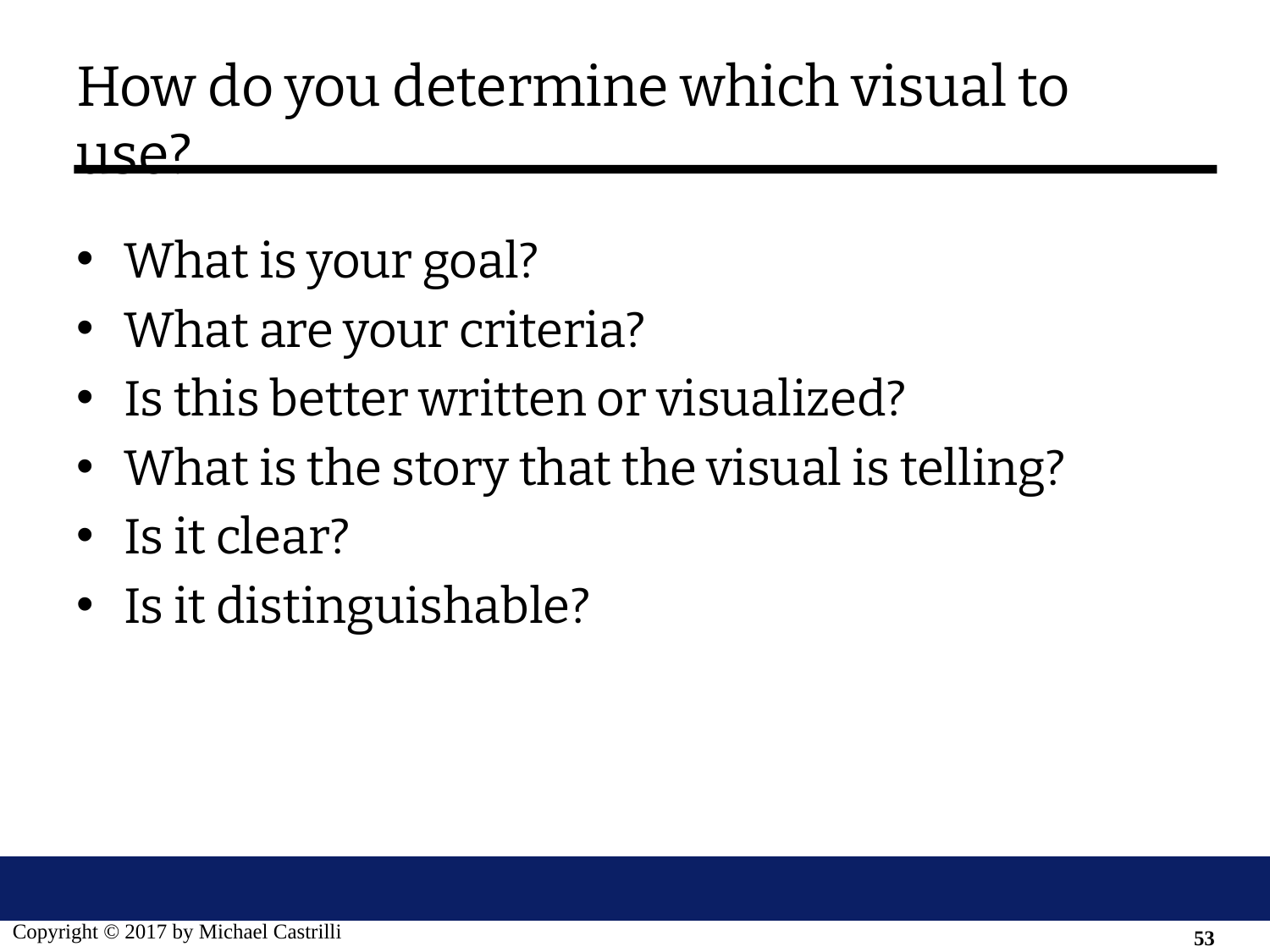

# How do you determine which visual to use?
What is your goal?
What are your criteria?
Is this better written or visualized?
What is the story that the visual is telling?
Is it clear?
Is it distinguishable?
53